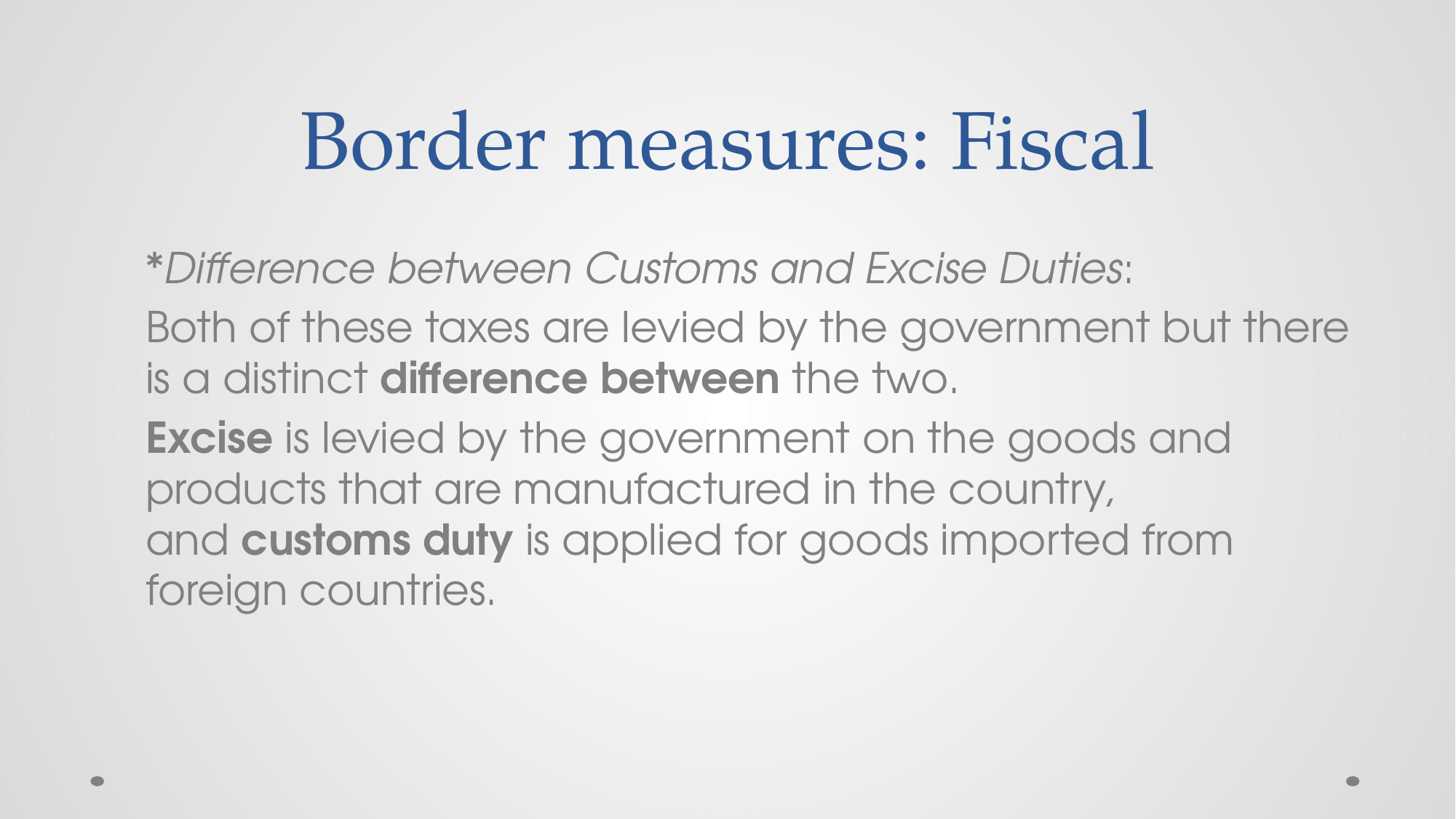

# Border measures: Fiscal
*Difference between Customs and Excise Duties:
Both of these taxes are levied by the government but there is a distinct difference between the two.
Excise is levied by the government on the goods and products that are manufactured in the country, and customs duty is applied for goods imported from foreign countries.